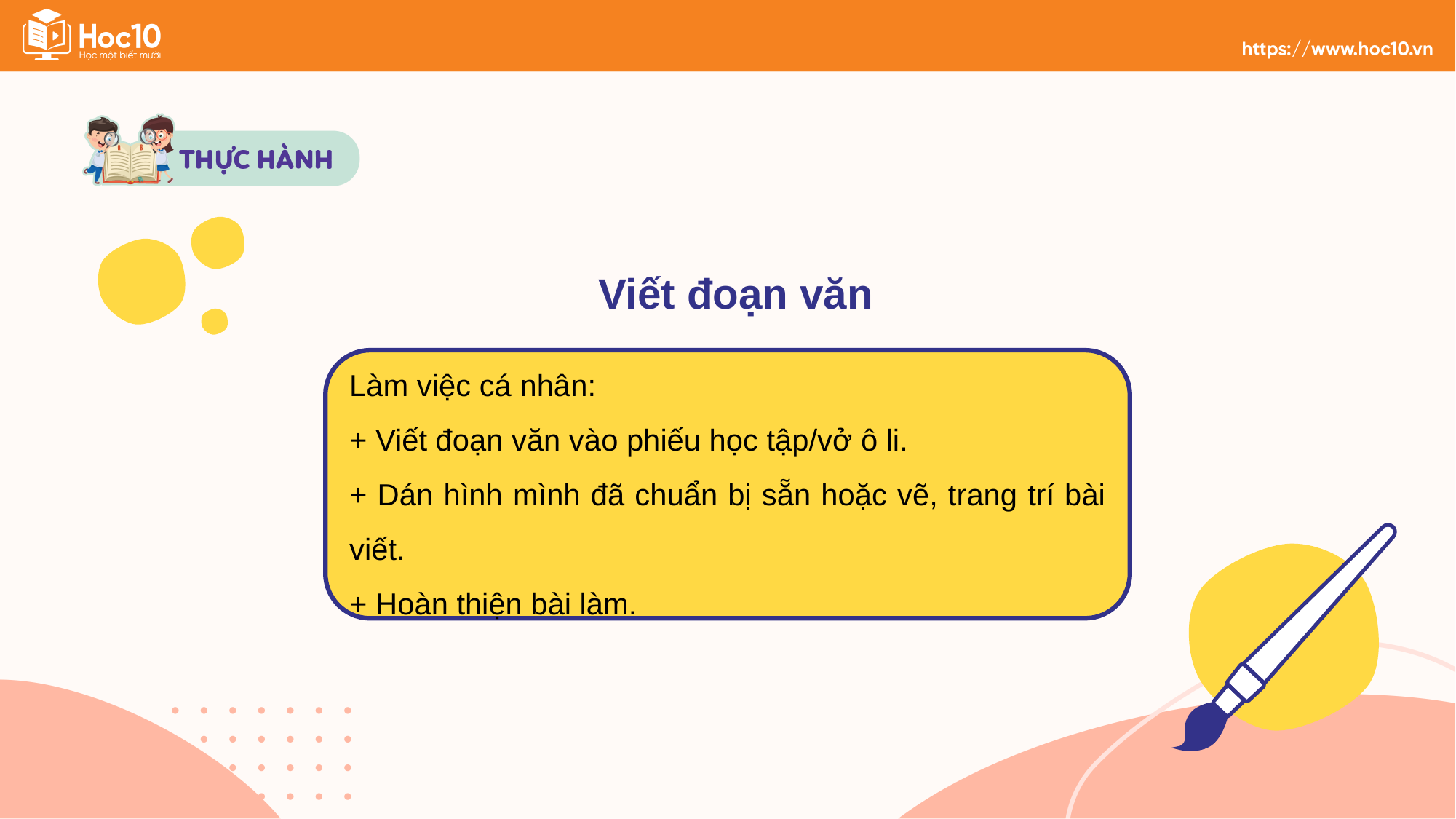

Viết đoạn văn

Làm việc cá nhân:
+ Viết đoạn văn vào phiếu học tập/vở ô li.
+ Dán hình mình đã chuẩn bị sẵn hoặc vẽ, trang trí bài viết.
+ Hoàn thiện bài làm.